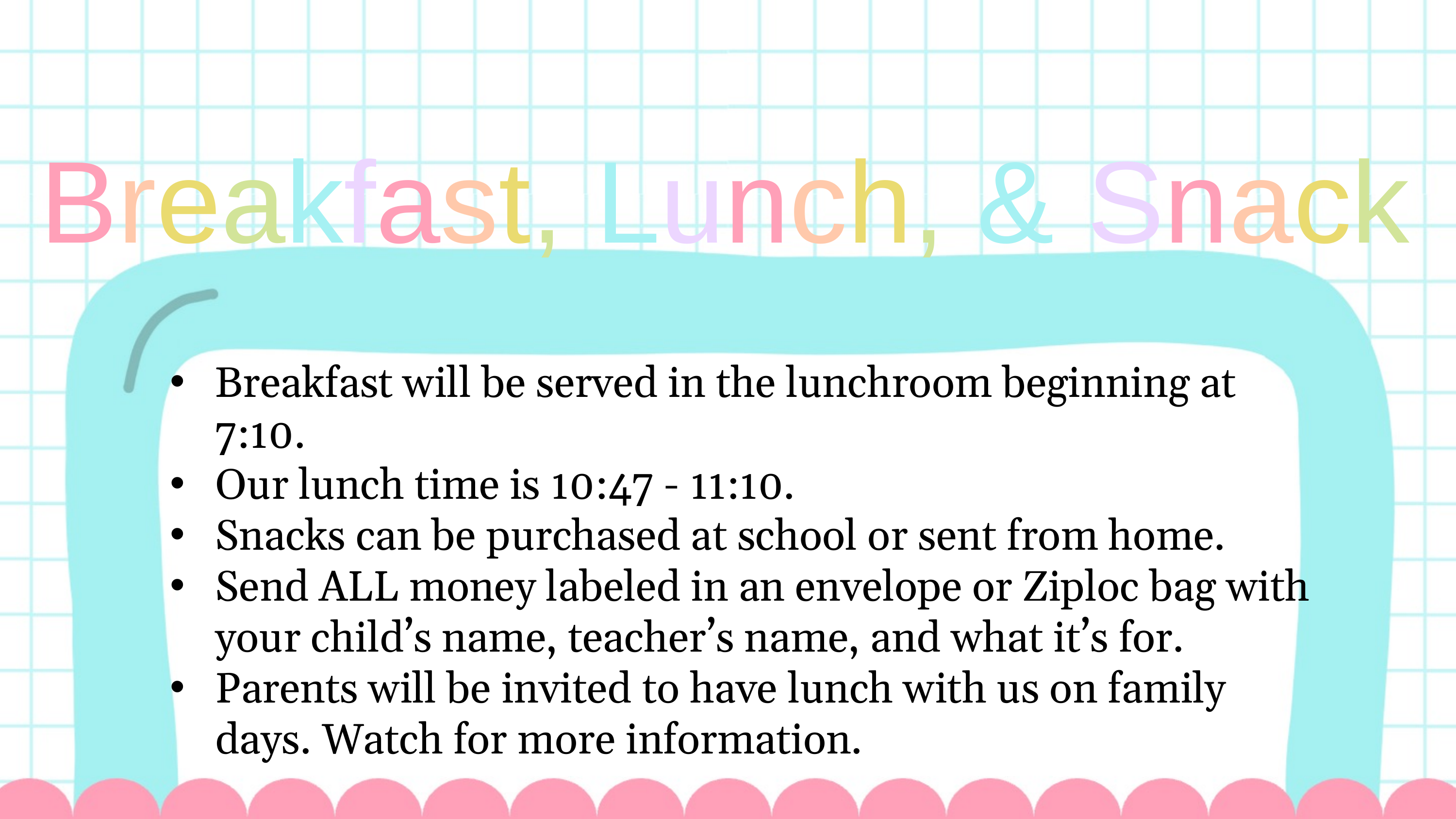

Breakfast, Lunch, & Snack
Breakfast will be served in the lunchroom beginning at 7:10. ​
Our lunch time is 10:47 - 11:10. ​
Snacks can be purchased at school or sent from home. ​
Send ALL money labeled in an envelope or Ziploc bag with your child’s name, teacher’s name, and what it’s for.​
Parents will be invited to have lunch with us on family days. Watch for more information.